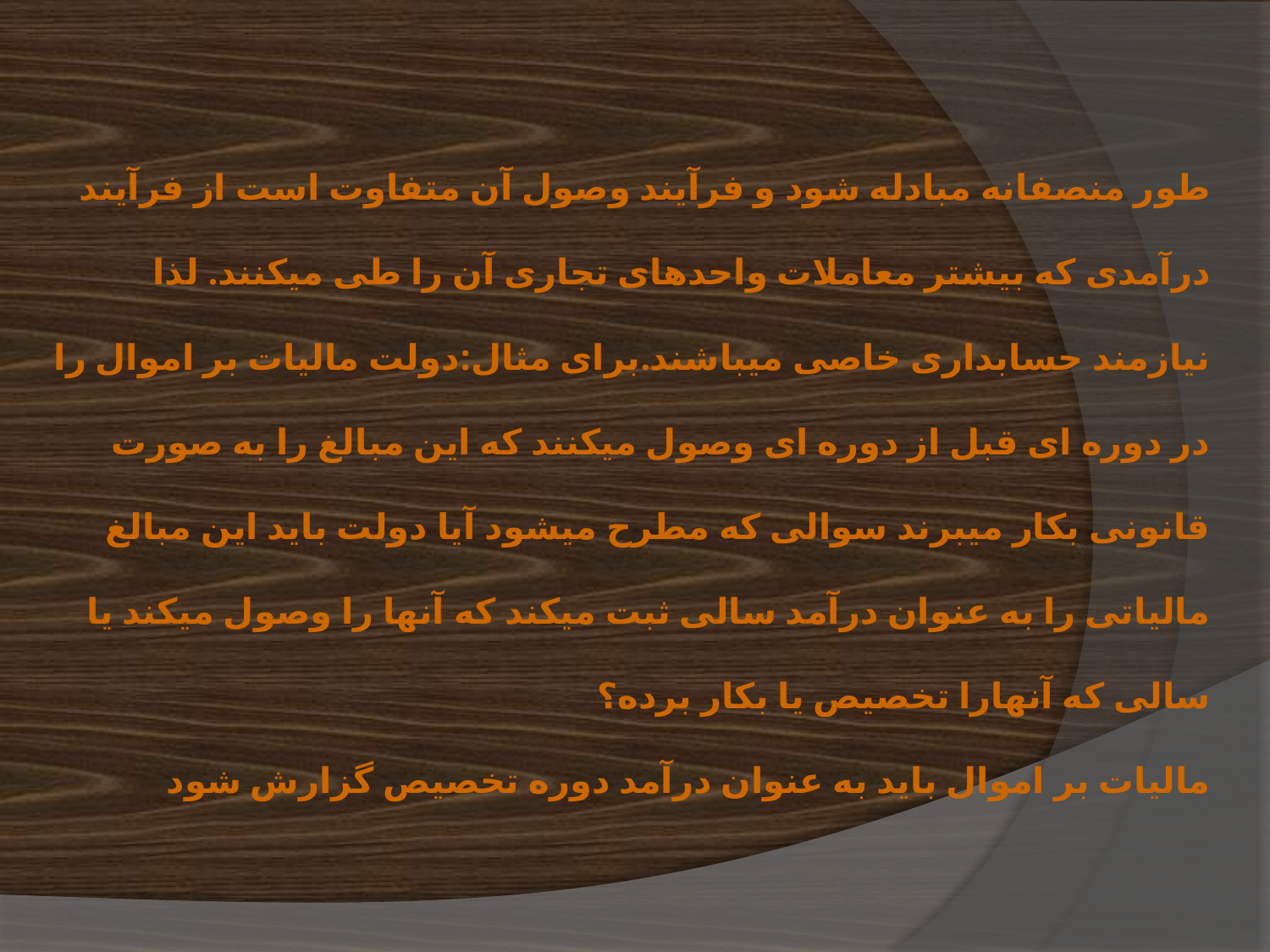

# طور منصفانه مبادله شود و فرآیند وصول آن متفاوت است از فرآیند درآمدی که بیشتر معاملات واحدهای تجاری آن را طی میکنند. لذا نیازمند حسابداری خاصی میباشند.برای مثال:دولت مالیات بر اموال را در دوره ای قبل از دوره ای وصول میکنند که این مبالغ را به صورت قانونی بکار میبرند سوالی که مطرح میشود آیا دولت باید این مبالغ مالیاتی را به عنوان درآمد سالی ثبت میکند که آنها را وصول میکند یا سالی که آنهارا تخصیص یا بکار برده؟ مالیات بر اموال باید به عنوان درآمد دوره تخصیص گزارش شود